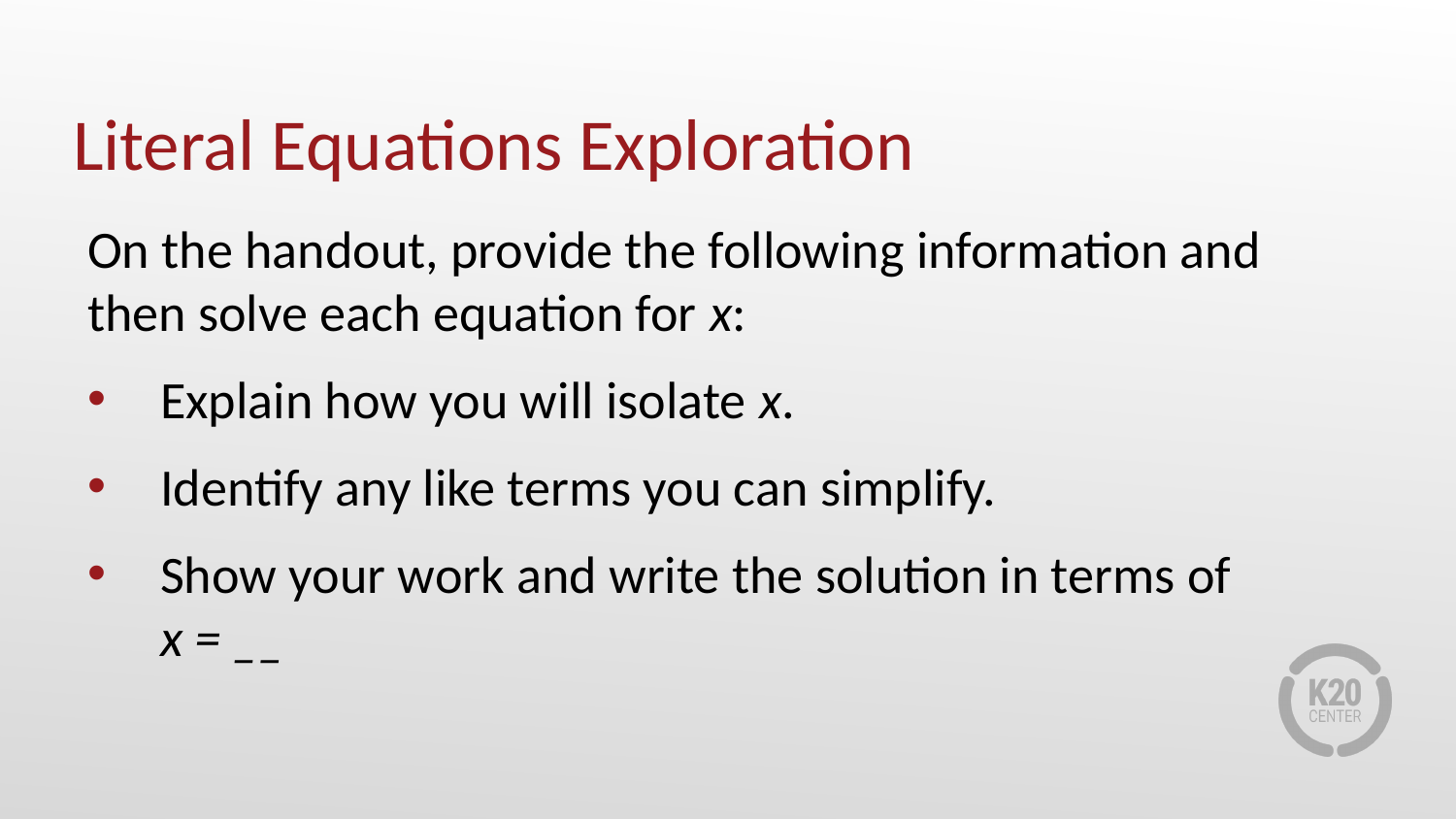

# Literal Equations Exploration
On the handout, provide the following information and then solve each equation for x:
Explain how you will isolate x.
Identify any like terms you can simplify.
Show your work and write the solution in terms of
x = __